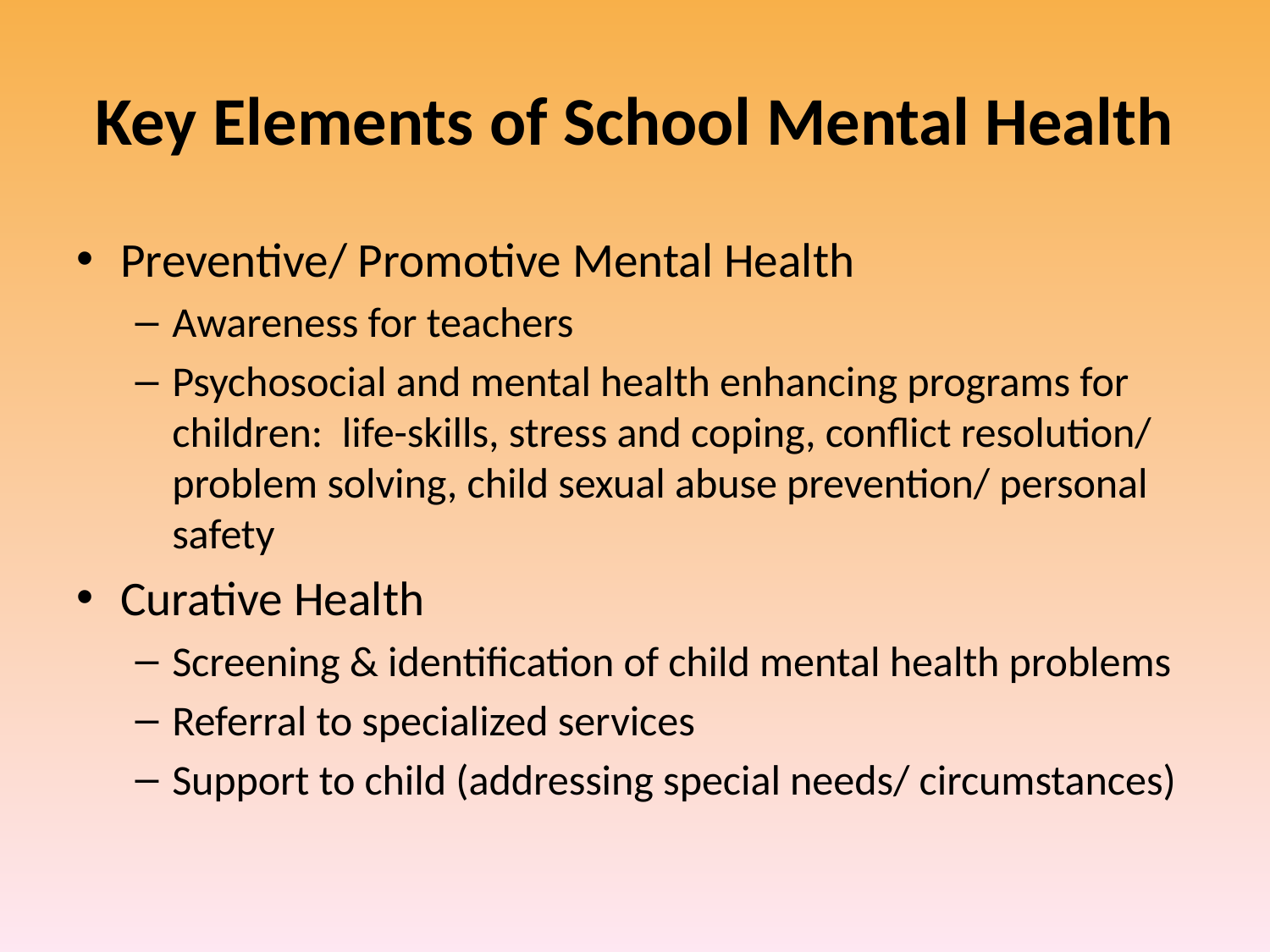

# Key Elements of School Mental Health
Preventive/ Promotive Mental Health
Awareness for teachers
Psychosocial and mental health enhancing programs for children:  life-skills, stress and coping, conflict resolution/ problem solving, child sexual abuse prevention/ personal safety
Curative Health
Screening & identification of child mental health problems
Referral to specialized services
Support to child (addressing special needs/ circumstances)